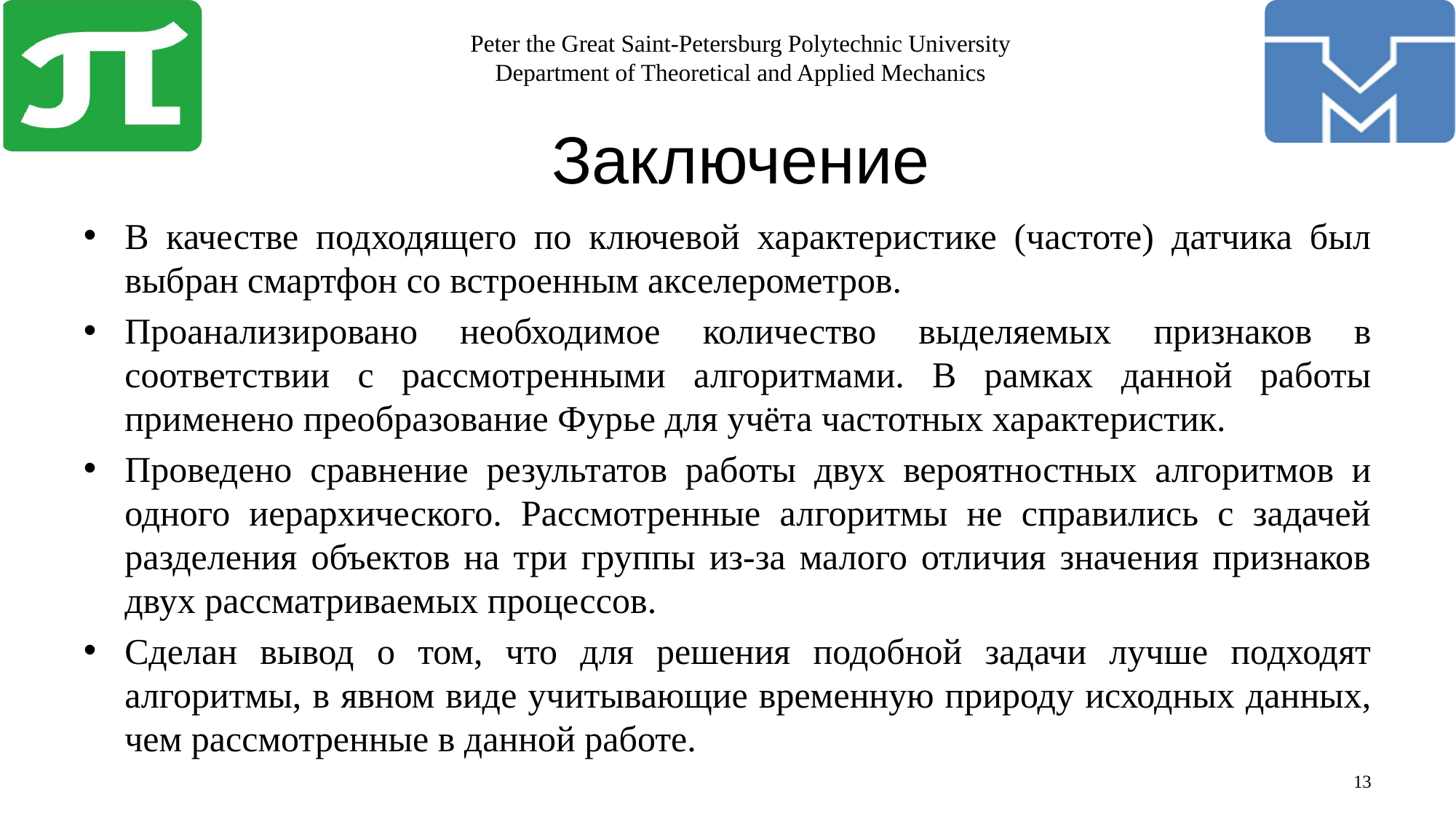

# Заключение
В качестве подходящего по ключевой характеристике (частоте) датчика был выбран смартфон со встроенным акселерометров.
Проанализировано необходимое количество выделяемых признаков в соответствии с рассмотренными алгоритмами. В рамках данной работы применено преобразование Фурье для учёта частотных характеристик.
Проведено сравнение результатов работы двух вероятностных алгоритмов и одного иерархического. Рассмотренные алгоритмы не справились с задачей разделения объектов на три группы из-за малого отличия значения признаков двух рассматриваемых процессов.
Сделан вывод о том, что для решения подобной задачи лучше подходят алгоритмы, в явном виде учитывающие временную природу исходных данных, чем рассмотренные в данной работе.
13